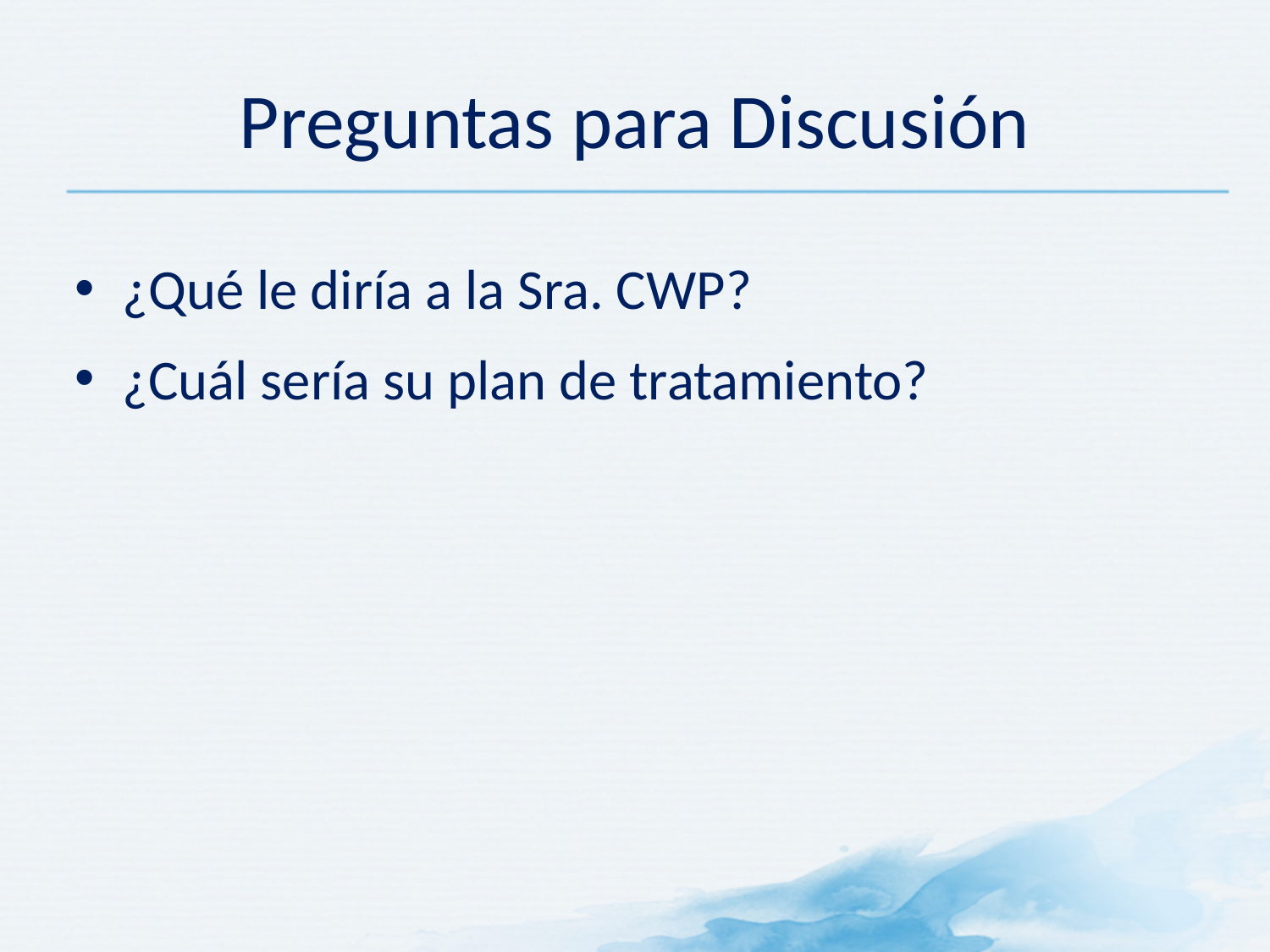

Preguntas para Discusión
¿Qué le diría a la Sra. CWP?
¿Cuál sería su plan de tratamiento?